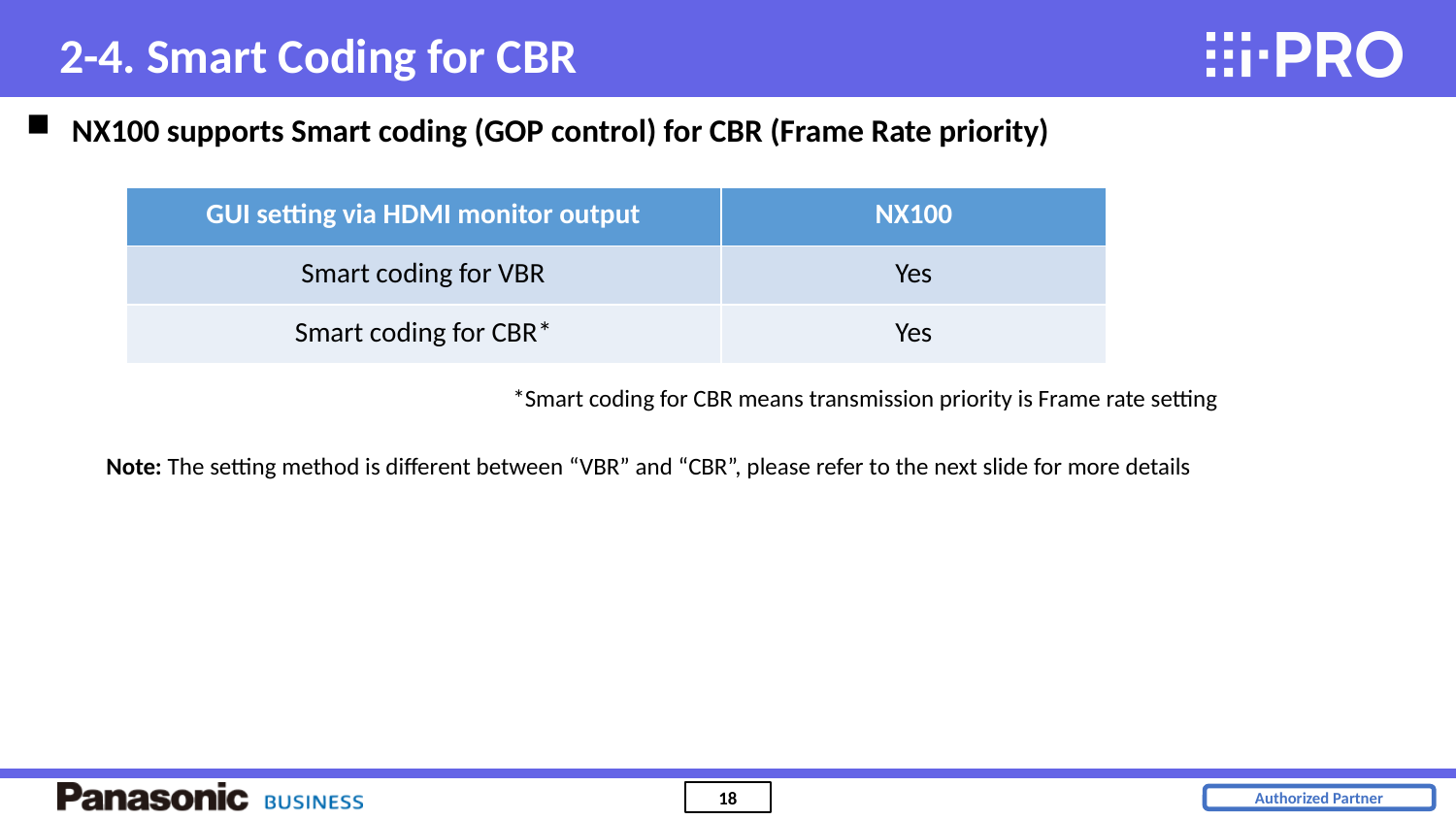

2-4. Smart Coding for CBR
NX100 supports Smart coding (GOP control) for CBR (Frame Rate priority)
| GUI setting via HDMI monitor output | NX100 |
| --- | --- |
| Smart coding for VBR | Yes |
| Smart coding for CBR\* | Yes |
*Smart coding for CBR means transmission priority is Frame rate setting
Note: The setting method is different between “VBR” and “CBR”, please refer to the next slide for more details